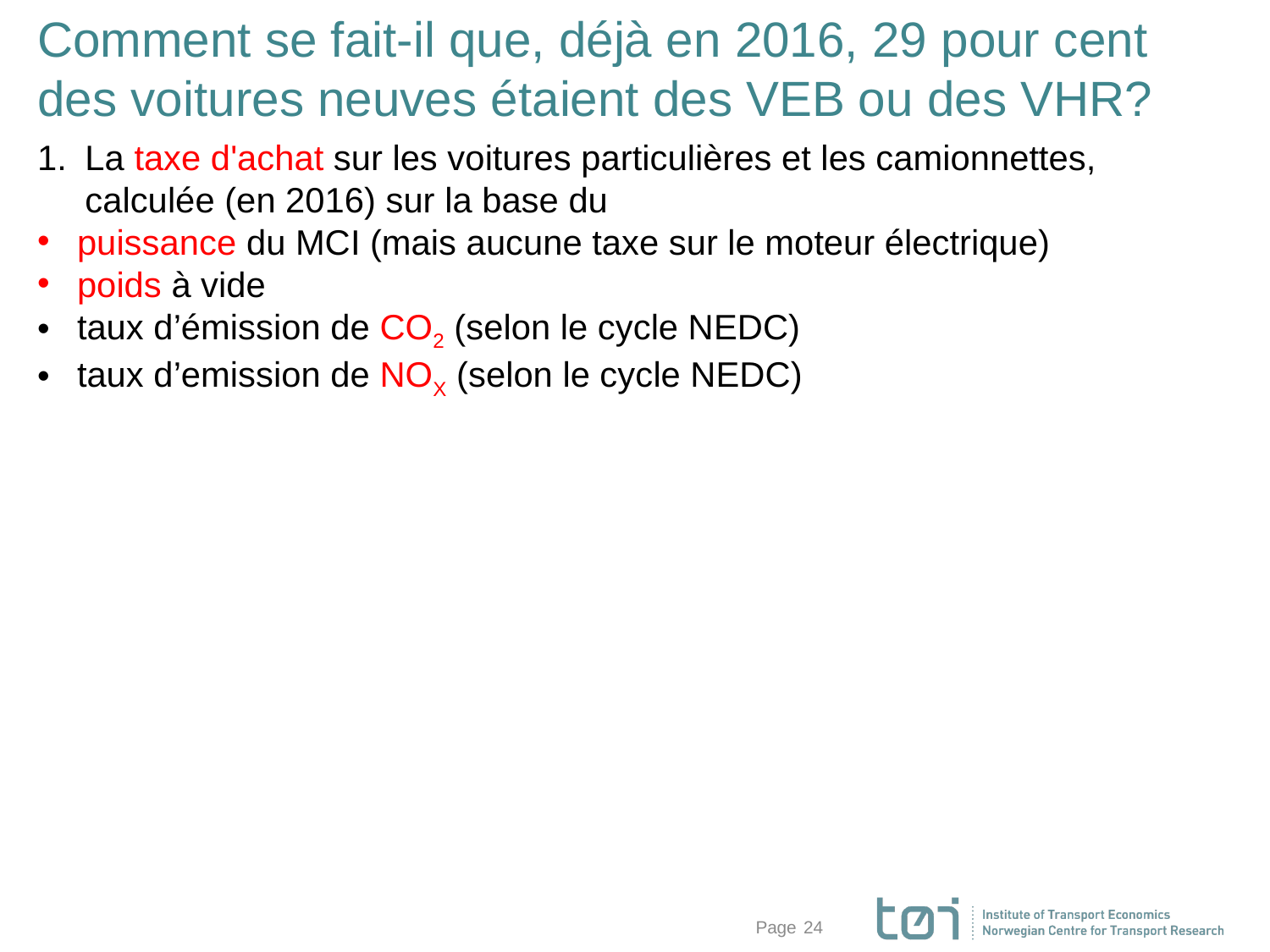

# Comment se fait-il que, déjà en 2016, 29 pour cent des voitures neuves étaient des VEB ou des VHR?
La taxe d'achat sur les voitures particulières et les camionnettes, calculée (en 2016) sur la base du
puissance du MCI (mais aucune taxe sur le moteur électrique)
poids à vide
taux d’émission de CO2 (selon le cycle NEDC)
taux d’emission de NOX (selon le cycle NEDC)

24